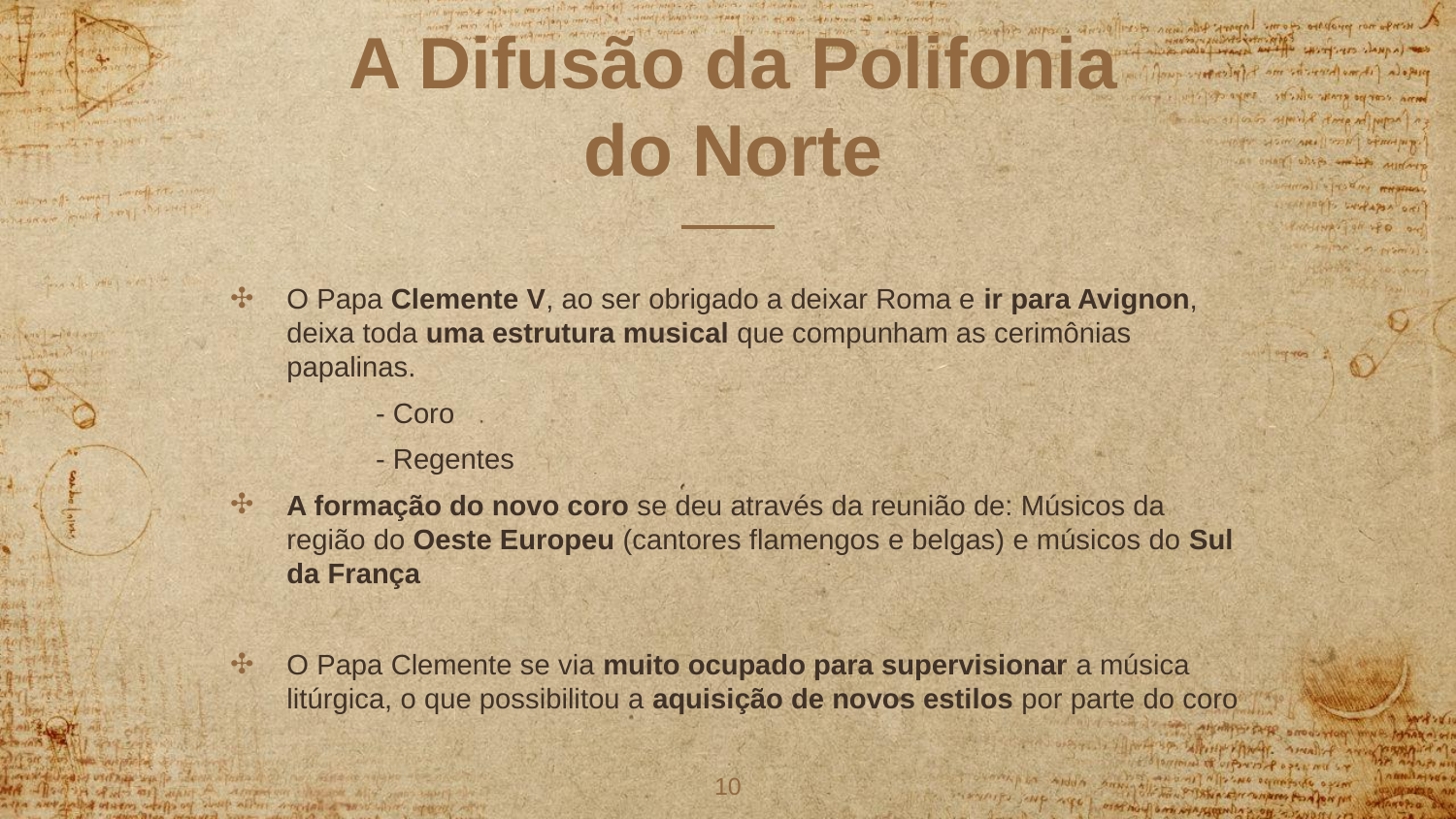

# A Difusão da Polifonia do Norte
O Papa Clemente V, ao ser obrigado a deixar Roma e ir para Avignon, deixa toda uma estrutura musical que compunham as cerimônias papalinas.
	- Coro
	- Regentes
A formação do novo coro se deu através da reunião de: Músicos da região do Oeste Europeu (cantores flamengos e belgas) e músicos do Sul da França

O Papa Clemente se via muito ocupado para supervisionar a música litúrgica, o que possibilitou a aquisição de novos estilos por parte do coro

10